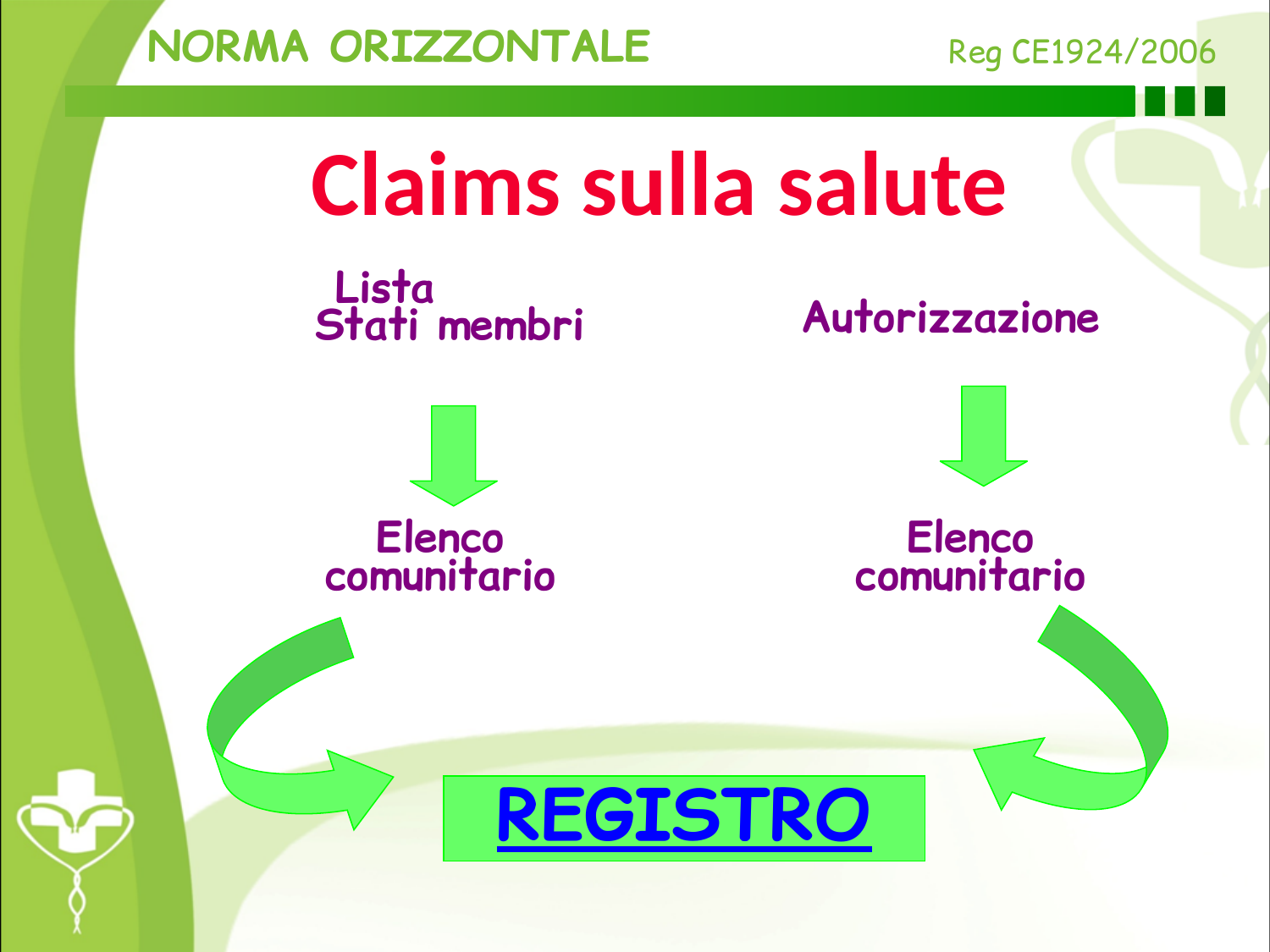

NORMA ORIZZONTALE
Reg CE1924/2006

Claims sulla salute
Lista        Stati membri
Autorizzazione

Elenco comunitario
Elenco comunitario

REGISTRO